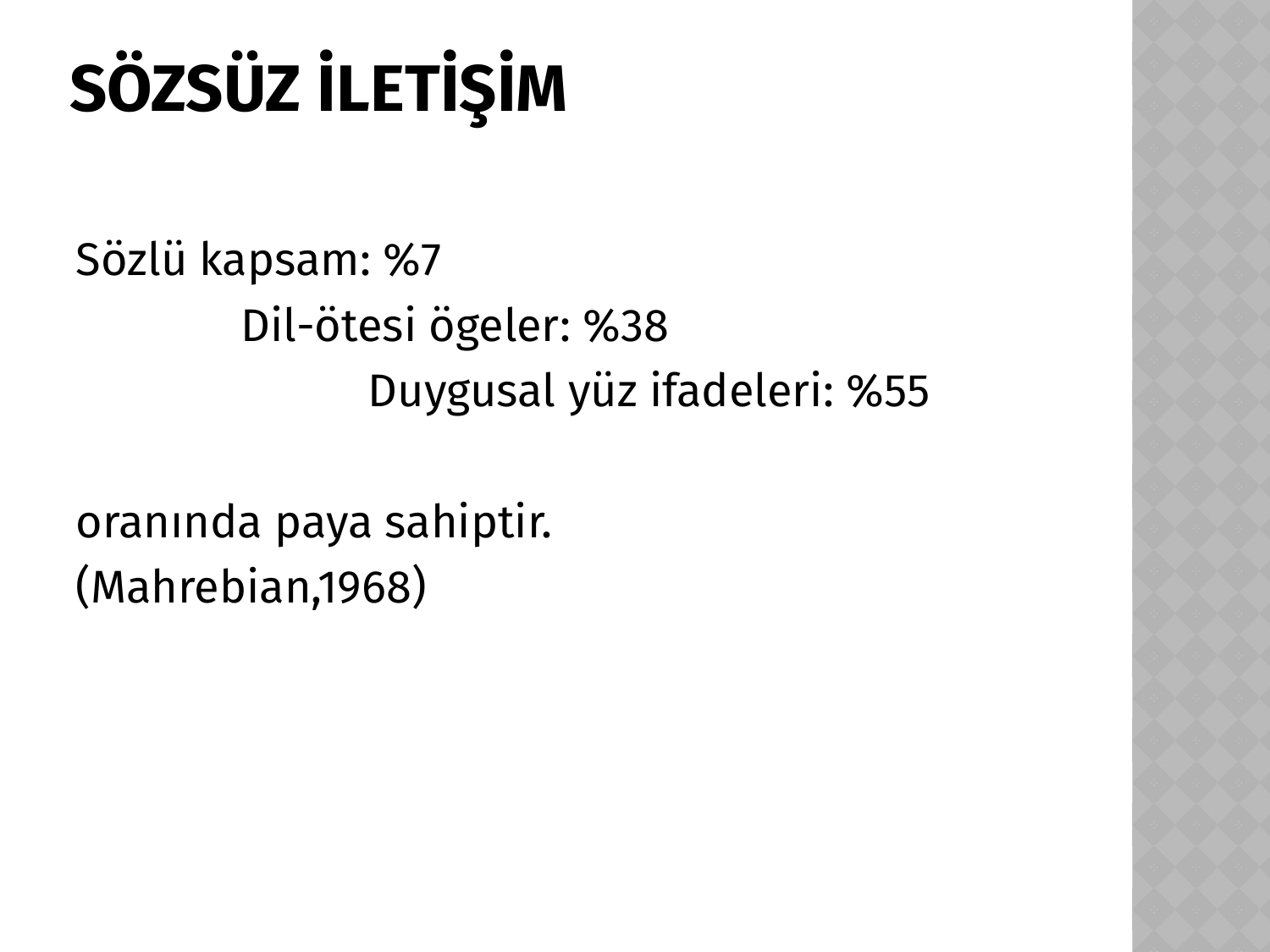

# Sözsüz İletişim
Sözlü kapsam: %7
       	Dil-ötesi ögeler: %38
       		Duygusal yüz ifadeleri: %55

oranında paya sahiptir.
(Mahrebian,1968)